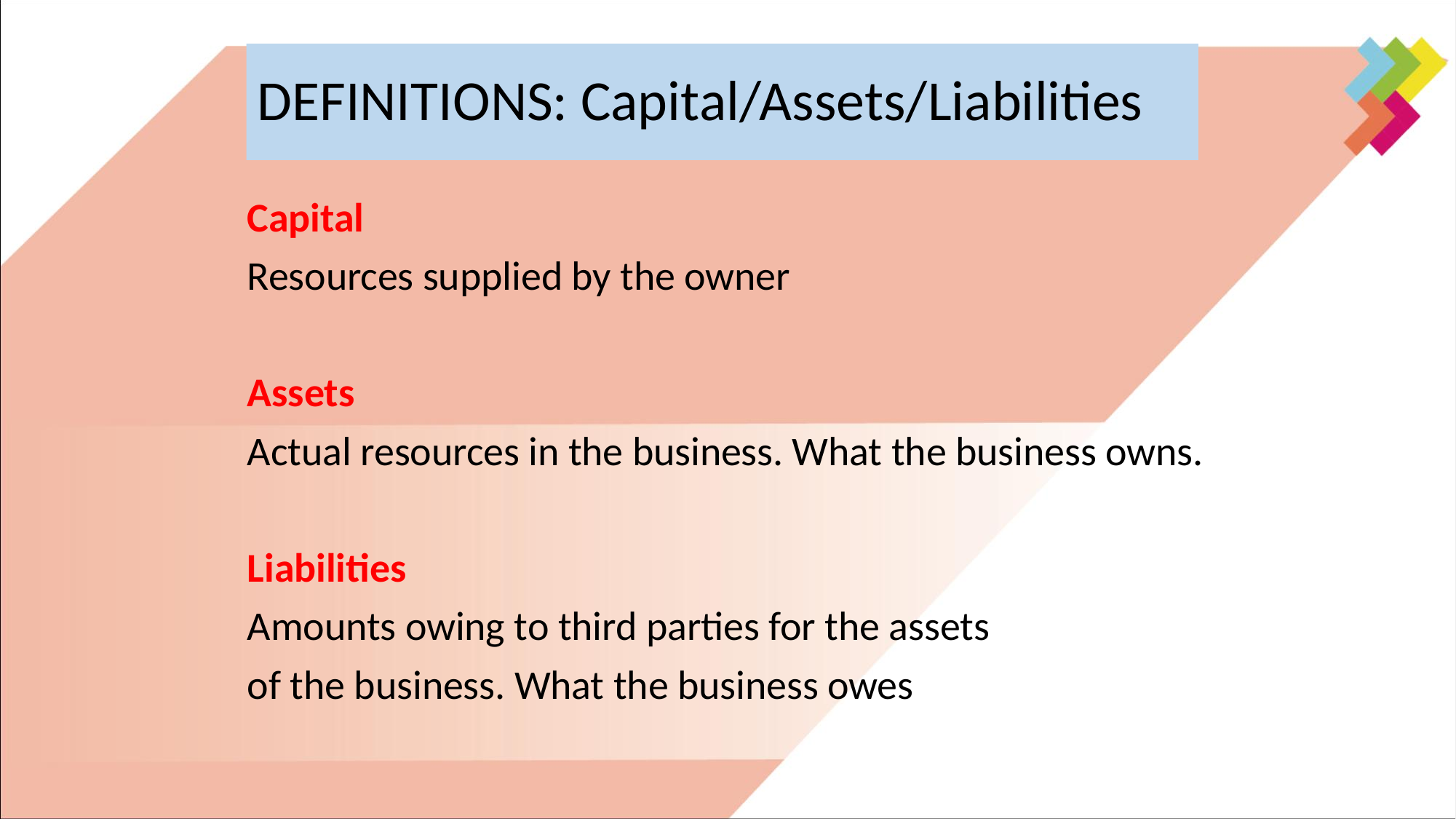

# DEFINITIONS: Capital/Assets/Liabilities
Capital
Resources supplied by the owner

Assets
Actual resources in the business. What the business owns.

Liabilities
Amounts owing to third parties for the assets
of the business. What the business owes